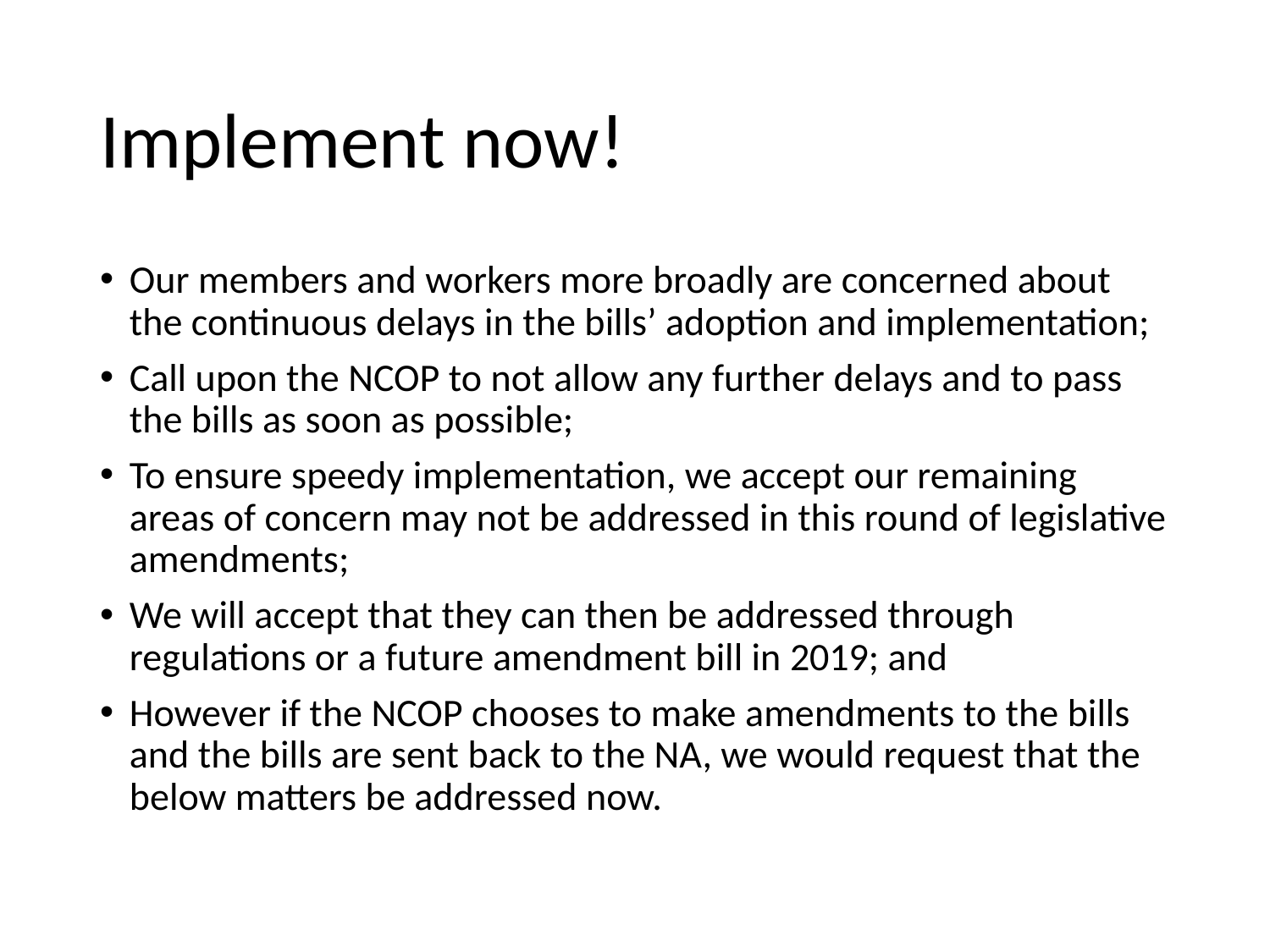

# Implement now!
Our members and workers more broadly are concerned about the continuous delays in the bills’ adoption and implementation;
Call upon the NCOP to not allow any further delays and to pass the bills as soon as possible;
To ensure speedy implementation, we accept our remaining areas of concern may not be addressed in this round of legislative amendments;
We will accept that they can then be addressed through regulations or a future amendment bill in 2019; and
However if the NCOP chooses to make amendments to the bills and the bills are sent back to the NA, we would request that the below matters be addressed now.